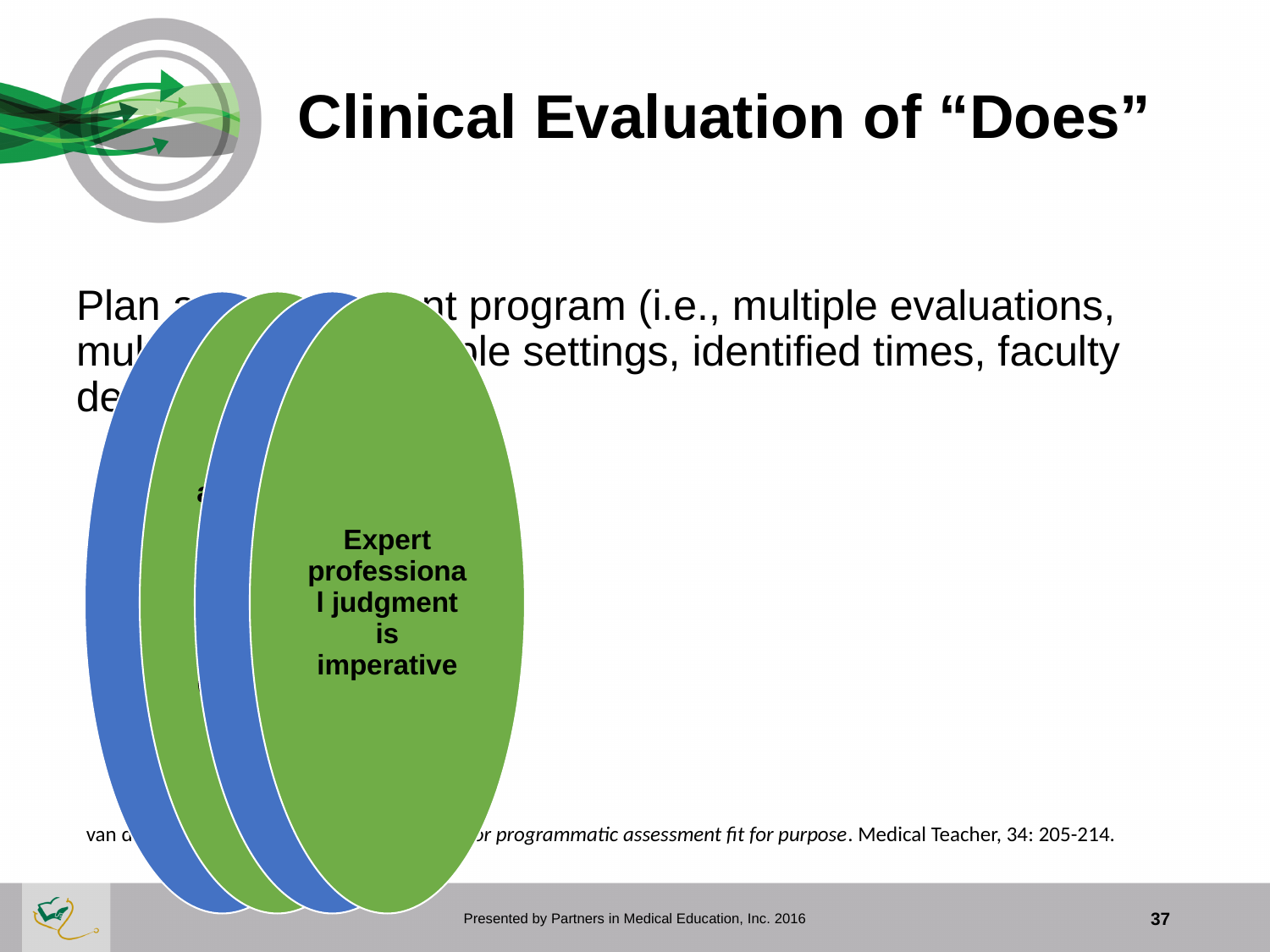

# Clinical Evaluation of “Does”
Plan an assessment program (i.e., multiple evaluations, multiple raters, multiple settings, identified times, faculty development).

van der Vleuten, CPM, et al. (2012) A model for programmatic assessment fit for purpose. Medical Teacher, 34: 205-214.
Presented by Partners in Medical Education, Inc. 2016
37